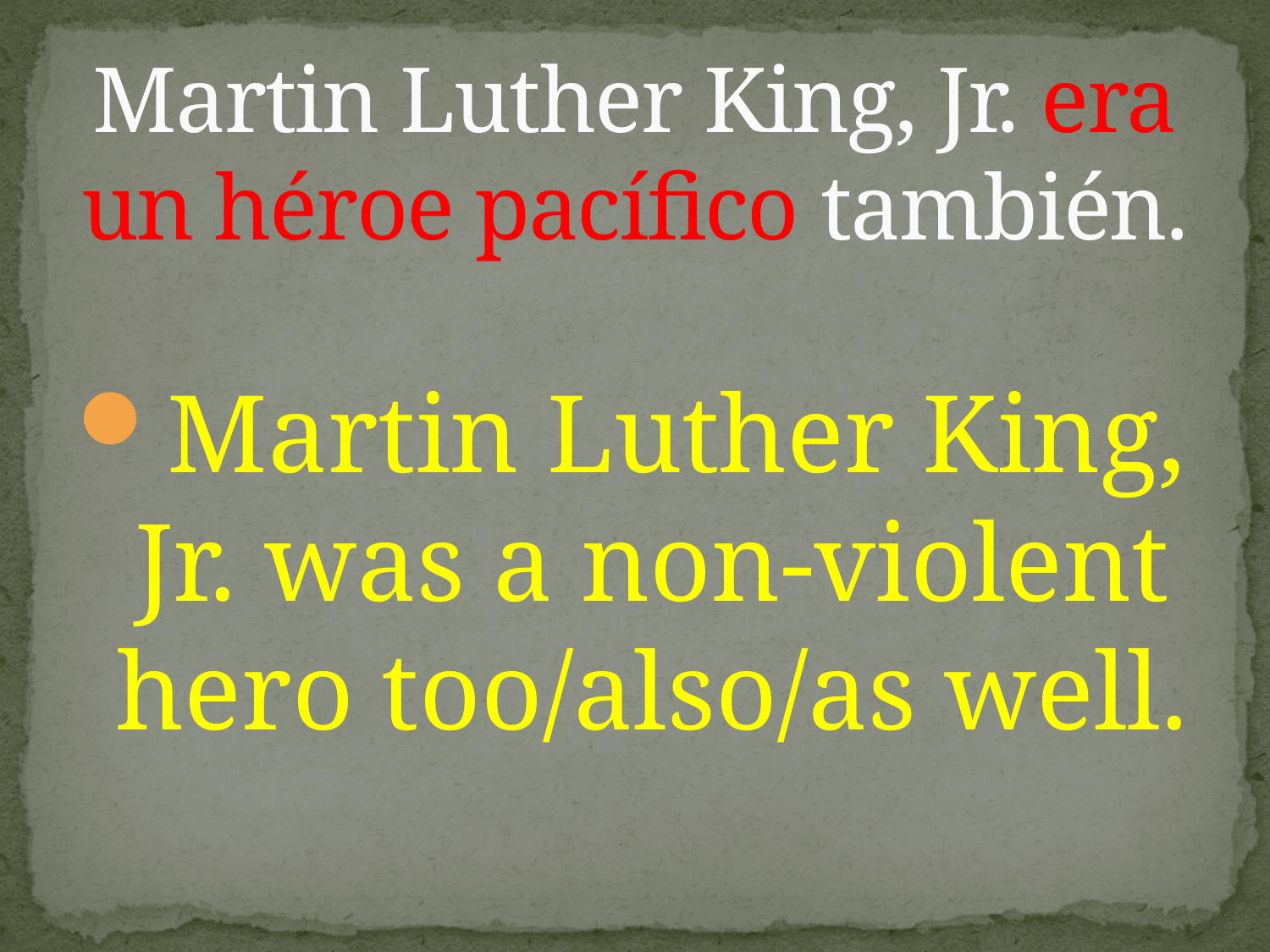

# Martin Luther King, Jr. era un héroe pacífico también.
Martin Luther King, Jr. was a non-violent hero too/also/as well.